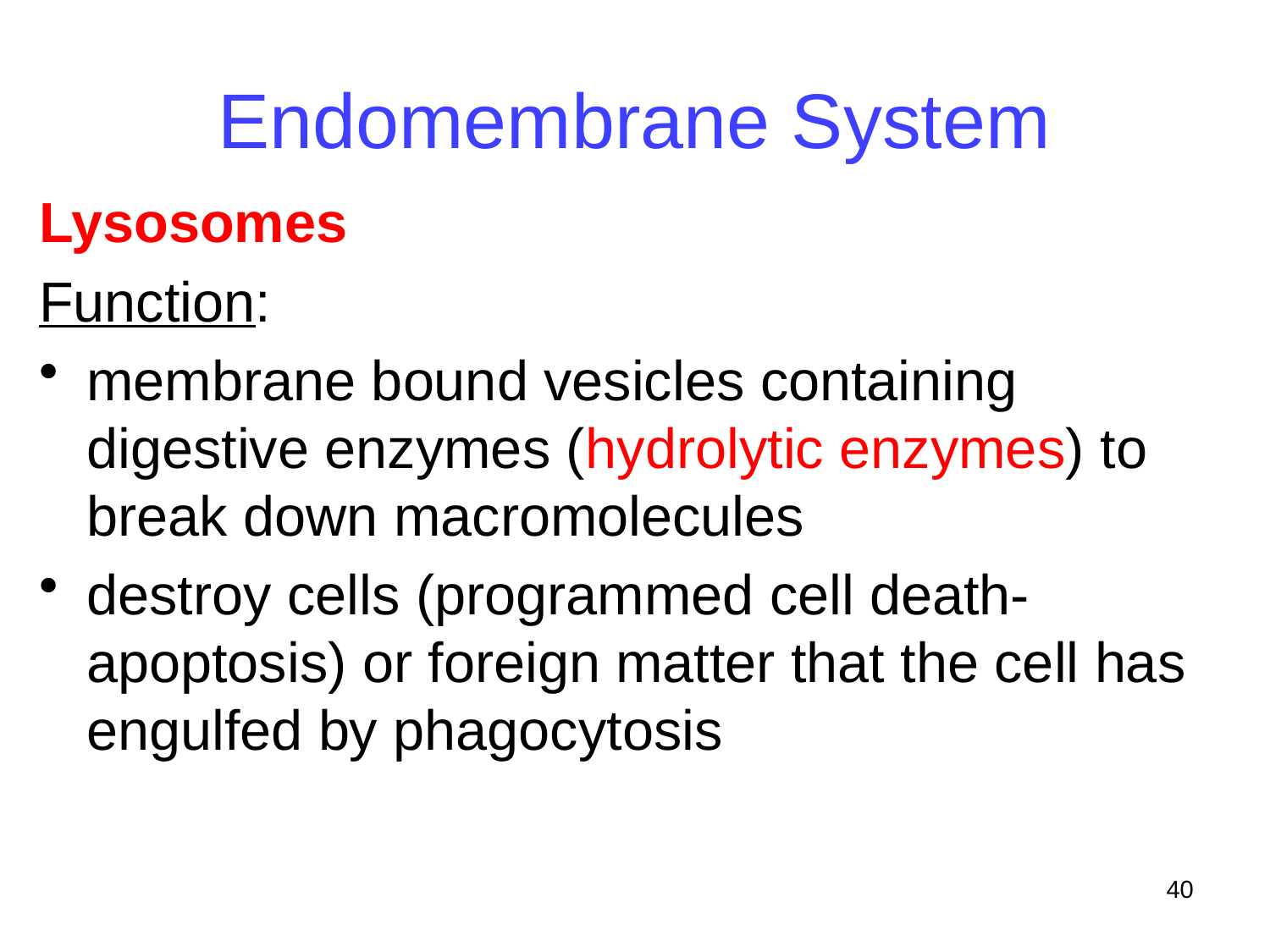

# Endomembrane System
Lysosomes
Function:
membrane bound vesicles containing digestive enzymes (hydrolytic enzymes) to break down macromolecules
destroy cells (programmed cell death-apoptosis) or foreign matter that the cell has engulfed by phagocytosis
40